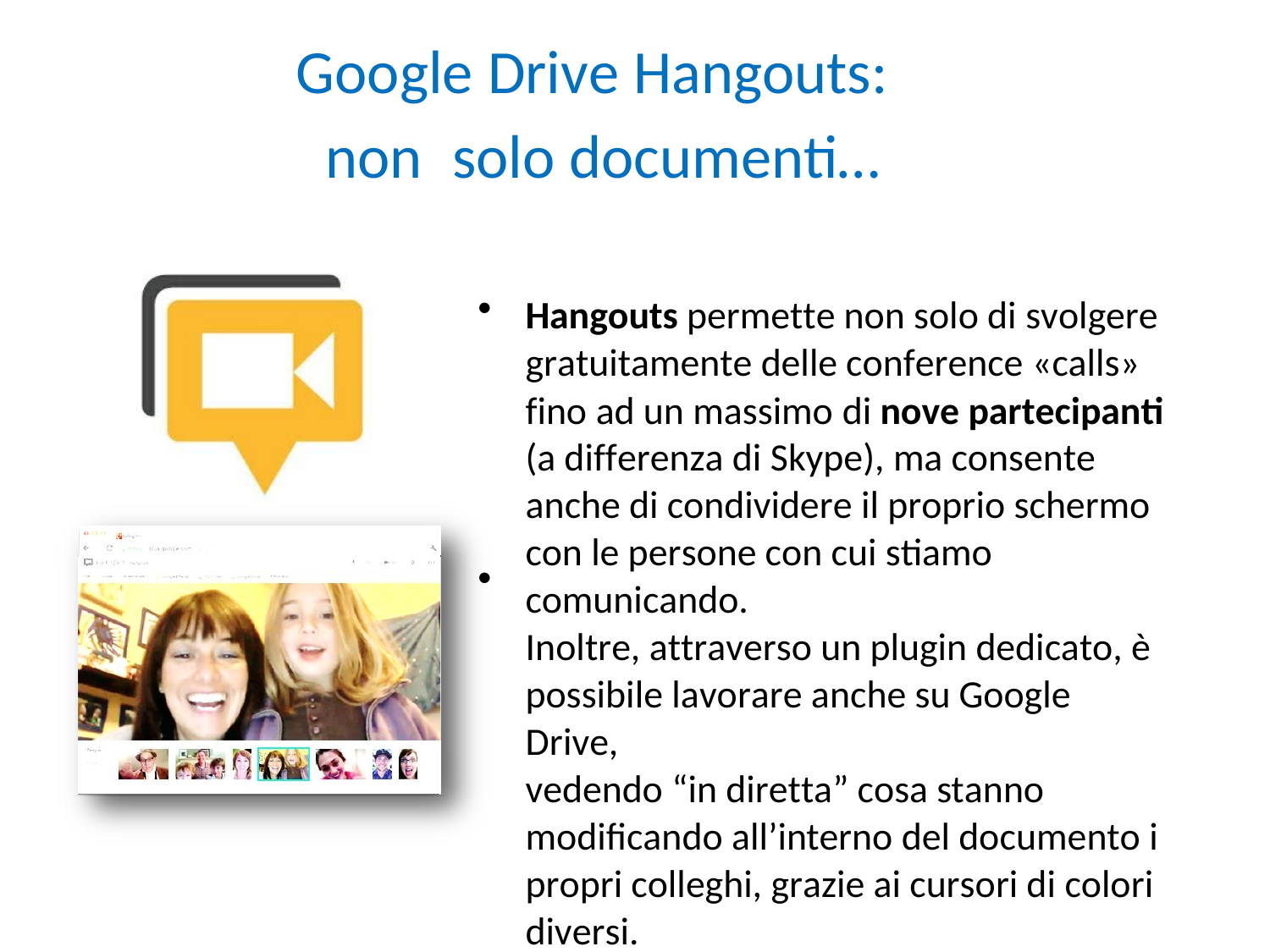

Google Drive Hangouts:
non
solo documenti…

•
Hangouts permette non solo di svolgere
gratuitamente delle conference «calls»
fino ad un massimo di nove partecipanti
(a differenza di Skype), ma consente
anche di condividere il proprio schermo
con le persone con cui stiamo
comunicando.
Inoltre, attraverso un plugin dedicato, è
possibile lavorare anche su Google Drive,
vedendo “in diretta” cosa stanno
modificando all’interno del documento i
propri colleghi, grazie ai cursori di colori
diversi.

•